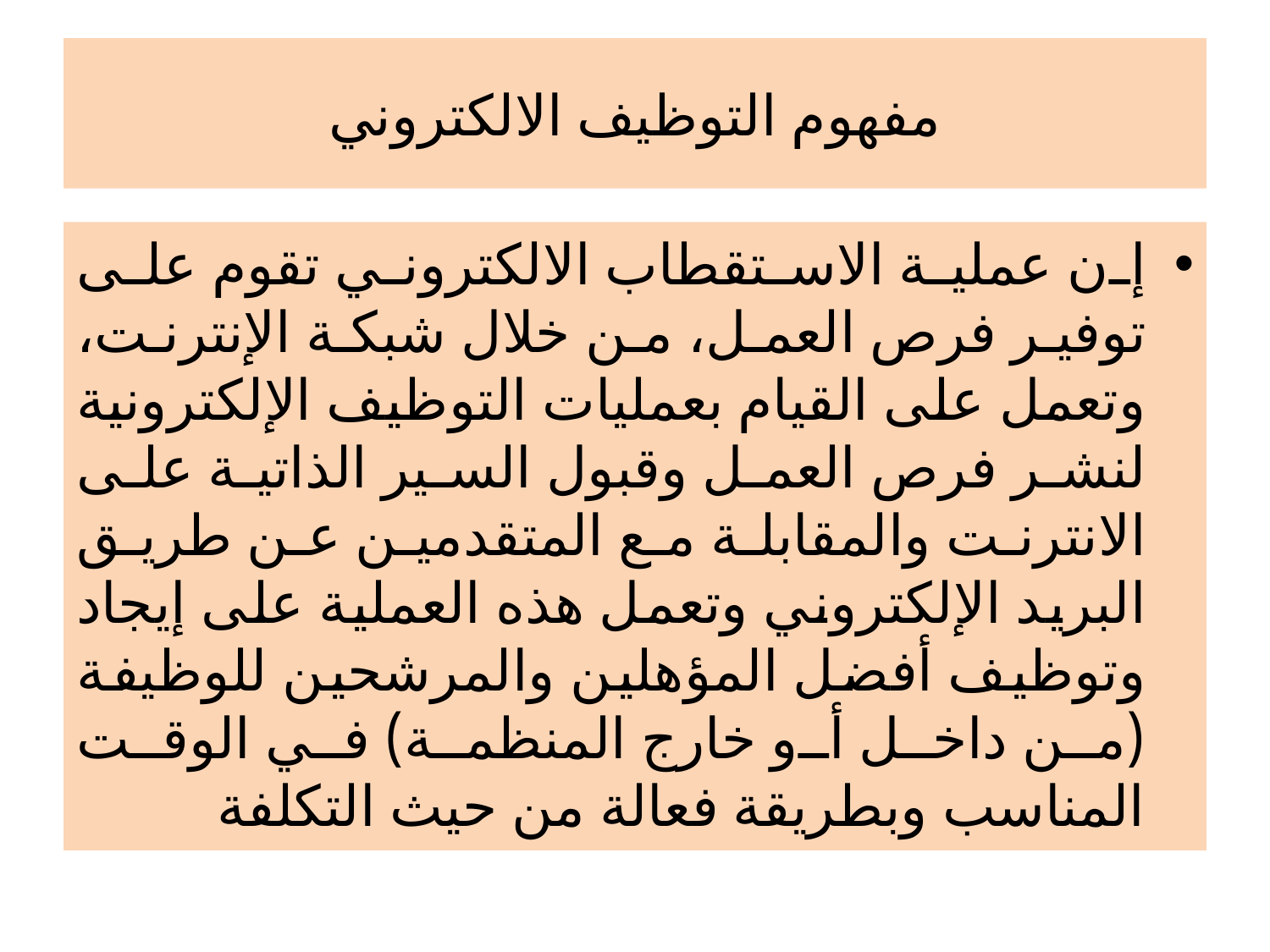

# مفهوم التوظيف الالكتروني
إن عملية الاستقطاب الالكتروني تقوم على توفير فرص العمل، من خلال شبكة الإنترنت، وتعمل على القيام بعمليات التوظيف الإلكترونية لنشر فرص العمل وقبول السير الذاتية على الانترنت والمقابلة مع المتقدمين عن طريق البريد الإلكتروني وتعمل هذه العملية على إيجاد وتوظيف أفضل المؤهلين والمرشحين للوظيفة (من داخل أو خارج المنظمة) في الوقت المناسب وبطريقة فعالة من حيث التكلفة